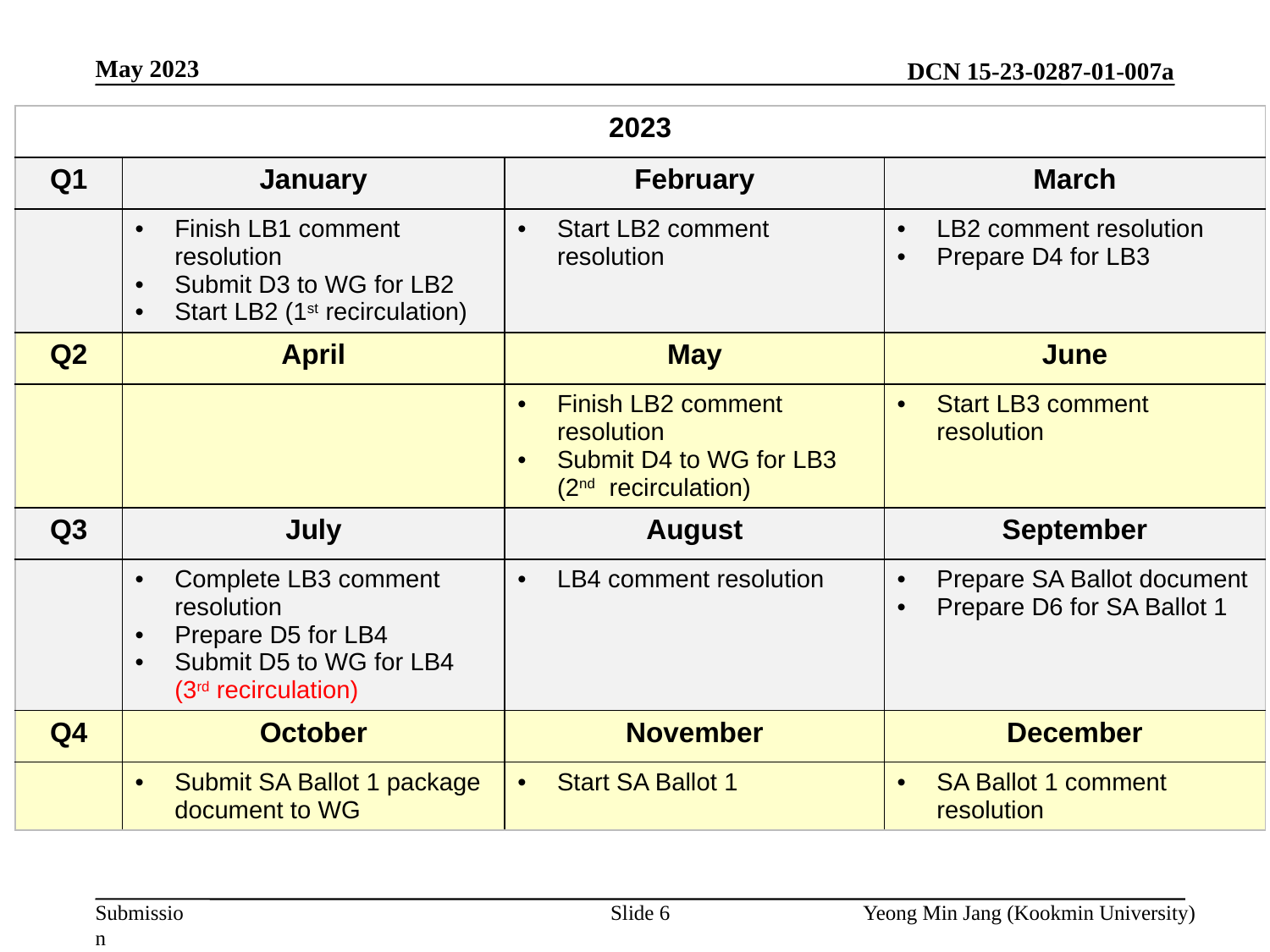

| 2023 |  |  |  |
| --- | --- | --- | --- |
| Q1 | January | February | March |
|  | Finish LB1 comment resolution Submit D3 to WG for LB2 Start LB2 (1st recirculation) | Start LB2 comment resolution | LB2 comment resolution Prepare D4 for LB3 |
| Q2 | April | May | June |
|  |  | Finish LB2 comment resolution Submit D4 to WG for LB3 (2nd recirculation) | Start LB3 comment resolution |
| Q3 | July | August | September |
|  | Complete LB3 comment resolution Prepare D5 for LB4 Submit D5 to WG for LB4 (3rd recirculation) | LB4 comment resolution | Prepare SA Ballot document Prepare D6 for SA Ballot 1 |
| Q4 | October | November | December |
|  | Submit SA Ballot 1 package document to WG | Start SA Ballot 1 | SA Ballot 1 comment resolution |
Slide 6
Yeong Min Jang (Kookmin University)